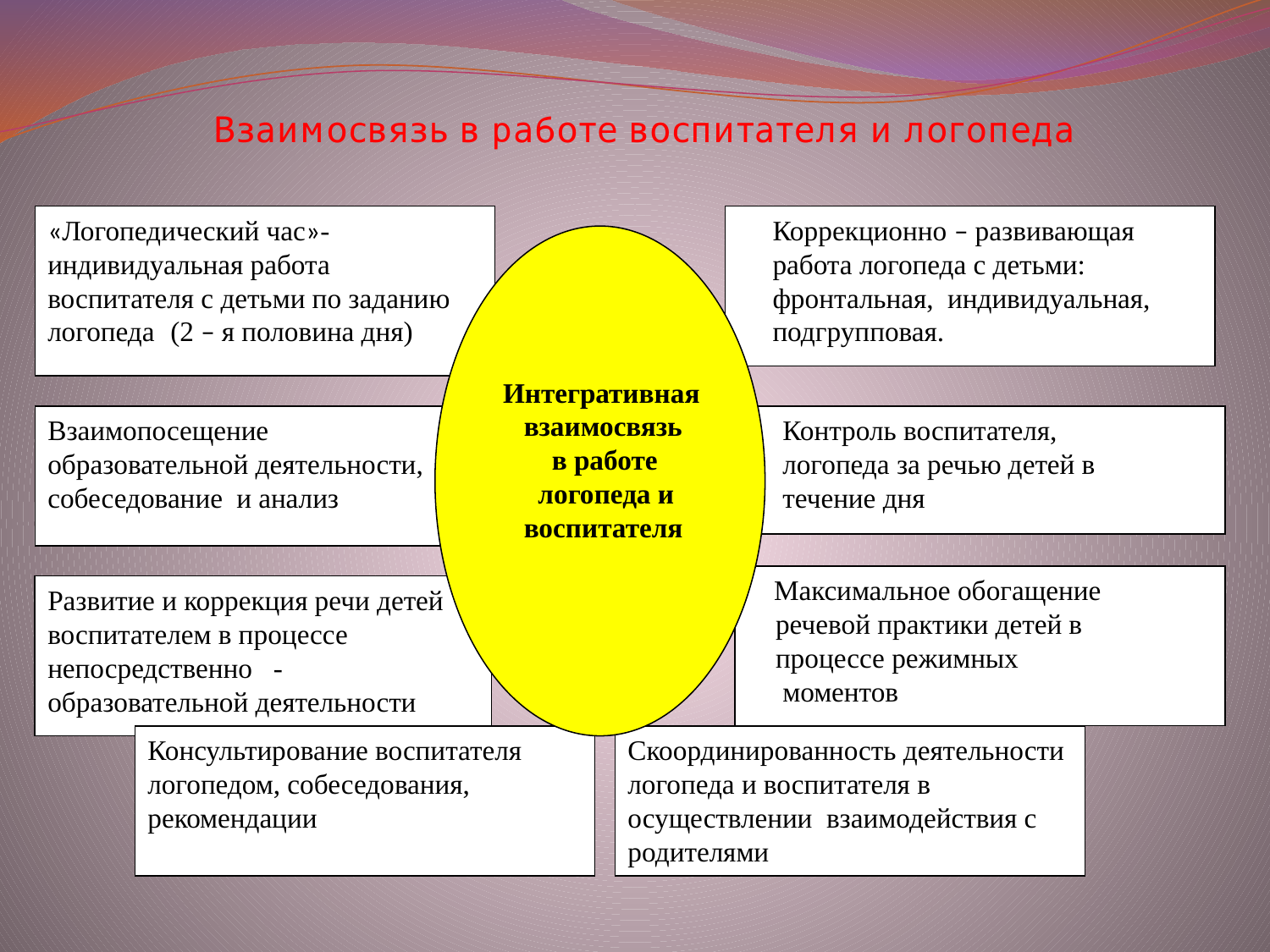

Взаимосвязь в работе воспитателя и логопеда
«Логопедический час»- индивидуальная работа воспитателя с детьми по заданию логопеда  (2 – я половина дня)
     Коррекционно – развивающая
     работа логопеда с детьми:
     фронтальная,  индивидуальная,
     подгрупповая.

 Интегративная
    взаимосвязь
        в работе
      логопеда и
    воспитателя
Взаимопосещение
образовательной деятельности, собеседование  и анализ
     Контроль воспитателя,
     логопеда за речью детей в
     течение дня
    Максимальное обогащение
    речевой практики детей в
    процессе режимных
     моментов
Развитие и коррекция речи детей воспитателем в процессе непосредственно   - образовательной деятельности
Консультирование воспитателя логопедом, собеседования, рекомендации
Скоординированность деятельности логопеда и воспитателя в осуществлении  взаимодействия с родителями